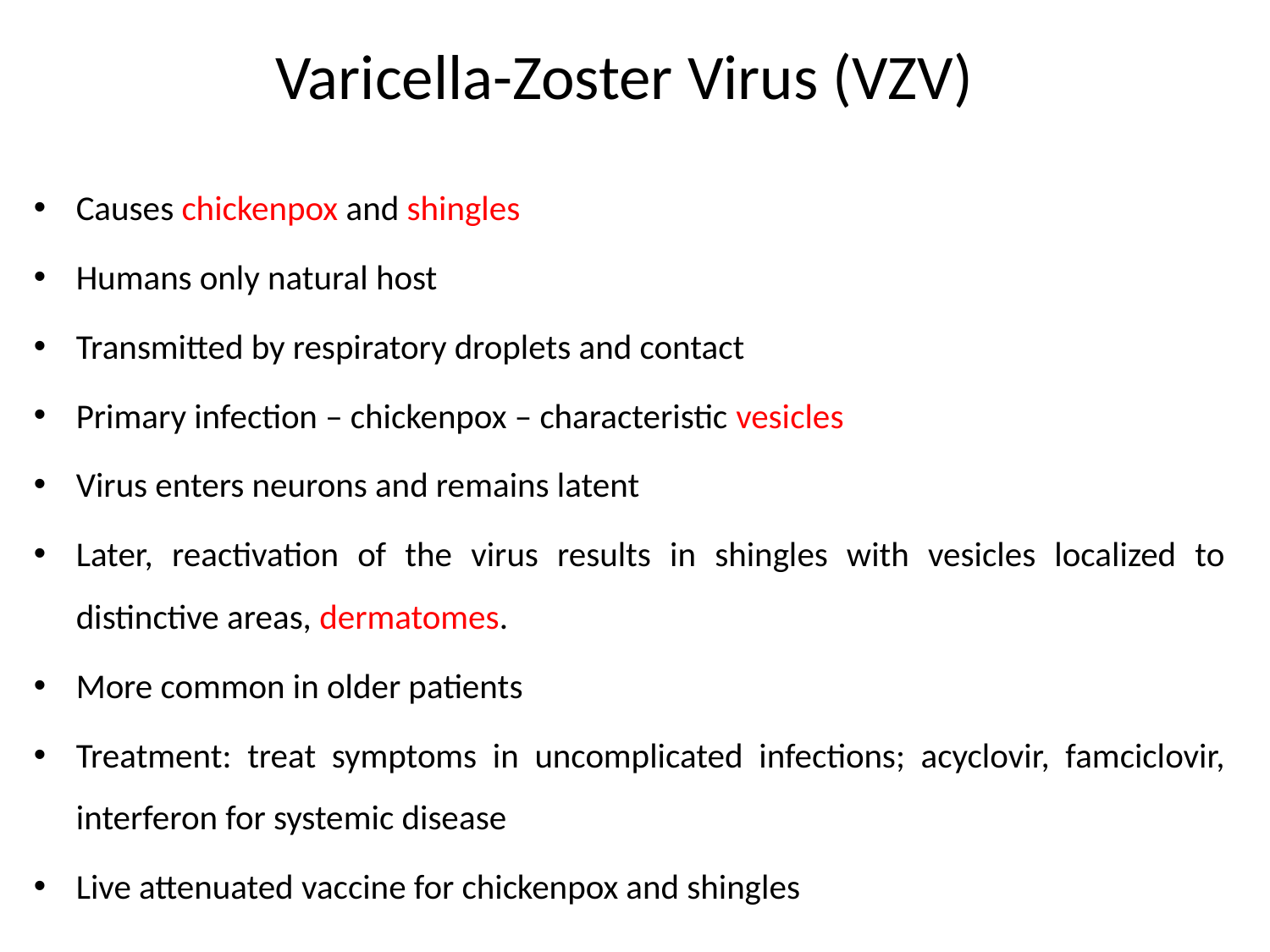

# Varicella-Zoster Virus (VZV)
Causes chickenpox and shingles
Humans only natural host
Transmitted by respiratory droplets and contact
Primary infection – chickenpox – characteristic vesicles
Virus enters neurons and remains latent
Later, reactivation of the virus results in shingles with vesicles localized to distinctive areas, dermatomes.
More common in older patients
Treatment: treat symptoms in uncomplicated infections; acyclovir, famciclovir, interferon for systemic disease
Live attenuated vaccine for chickenpox and shingles